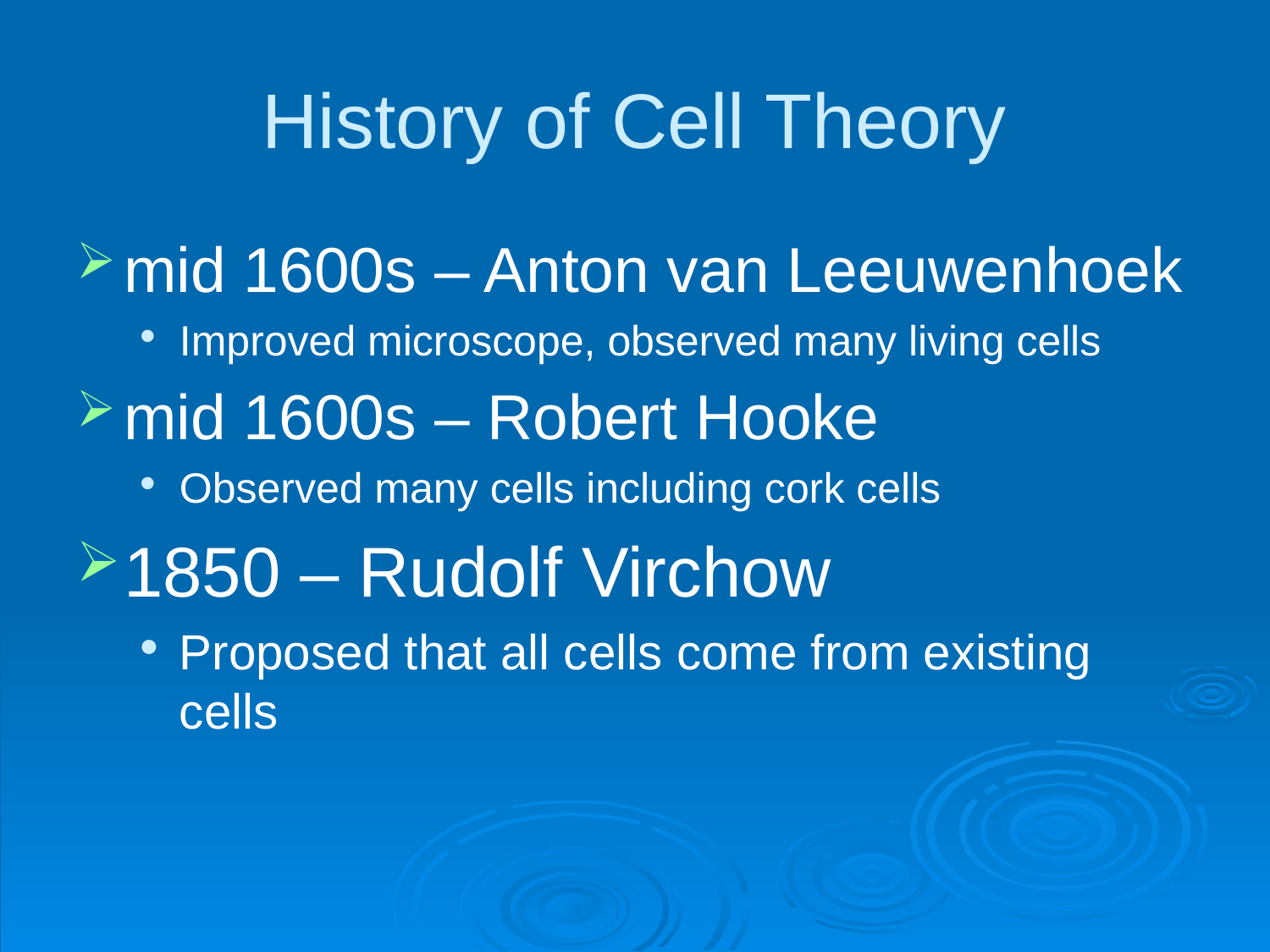

# History of Cell Theory
mid 1600s – Anton van Leeuwenhoek
Improved microscope, observed many living cells
mid 1600s – Robert Hooke
Observed many cells including cork cells
1850 – Rudolf Virchow
Proposed that all cells come from existing cells